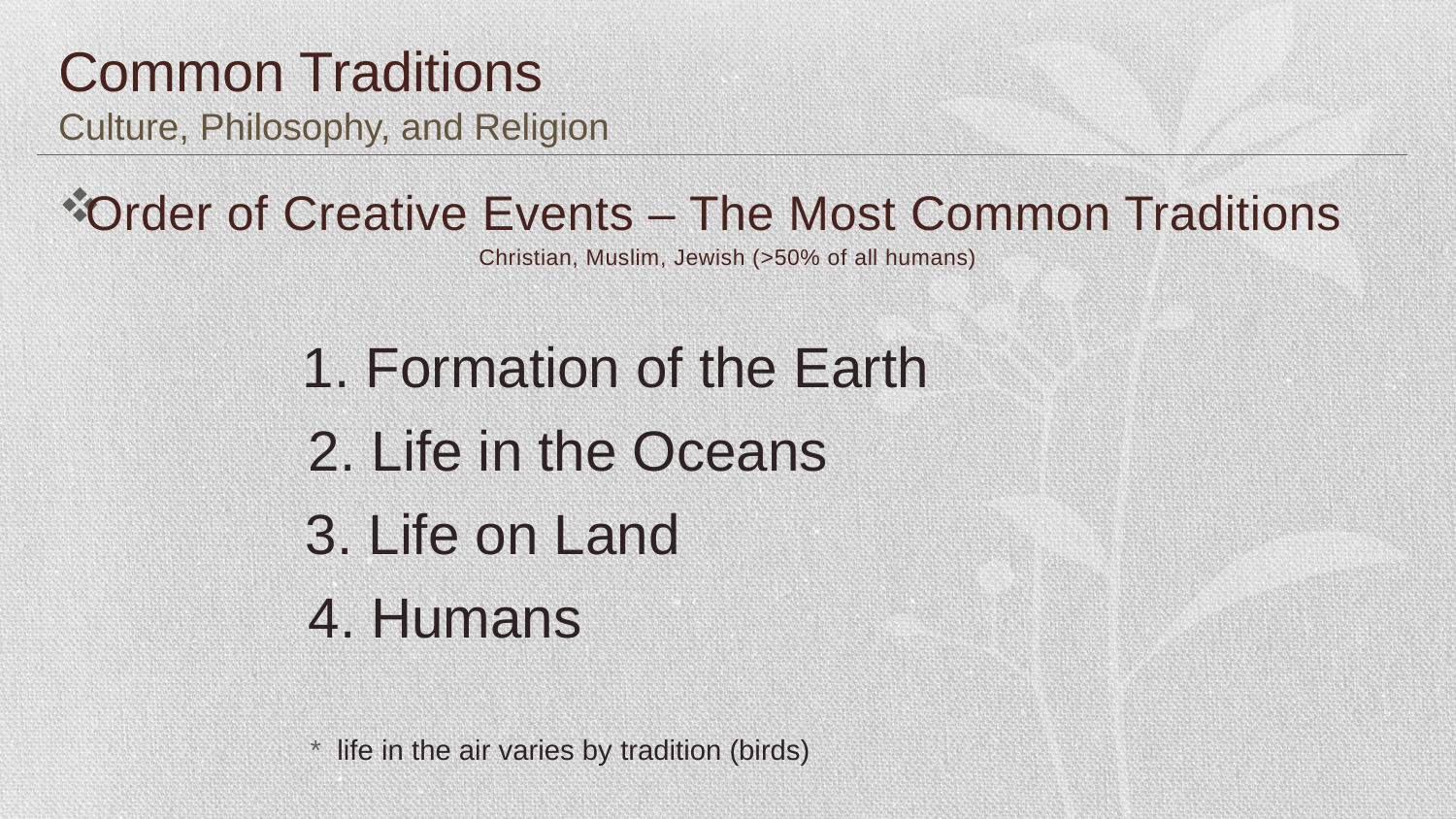

# Common Traditions Culture, Philosophy, and Religion
Order of Creative Events – The Most Common Traditions
Christian, Muslim, Jewish (>50% of all humans)
1. Formation of the Earth
2. Life in the Oceans
3. Life on Land
4. Humans
*  life in the air varies by tradition (birds)